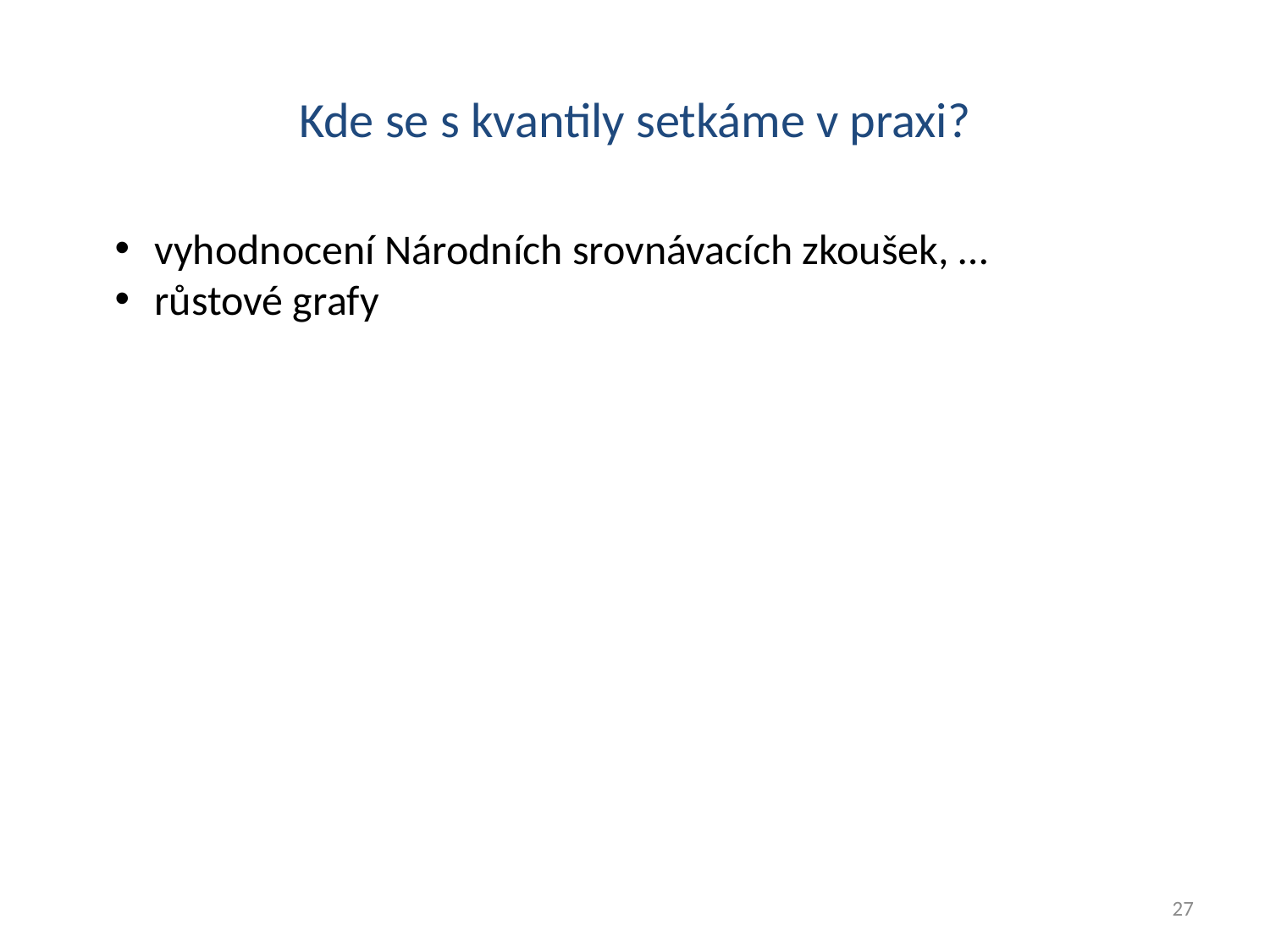

# Kde se s kvantily setkáme v praxi?
vyhodnocení Národních srovnávacích zkoušek, …
růstové grafy
27